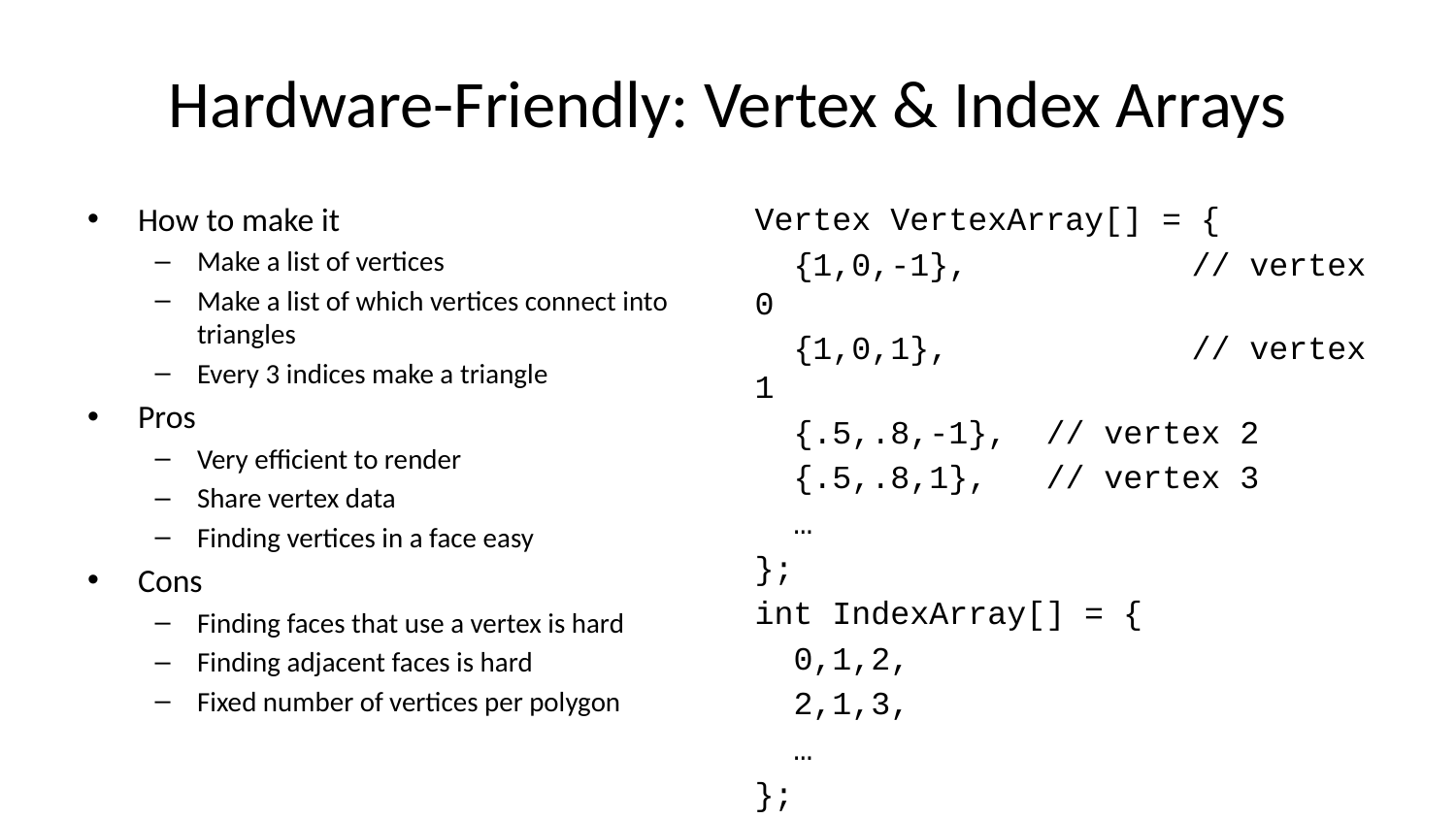

# Hardware-Friendly: Vertex & Index Arrays
How to make it
Make a list of vertices
Make a list of which vertices connect into triangles
Every 3 indices make a triangle
Pros
Very efficient to render
Share vertex data
Finding vertices in a face easy
Cons
Finding faces that use a vertex is hard
Finding adjacent faces is hard
Fixed number of vertices per polygon
Vertex VertexArray[] = {
  {1,0,-1},		// vertex 0
  {1,0,1},		// vertex 1
  {.5,.8,-1},	// vertex 2
  {.5,.8,1},	// vertex 3
  …
};
int IndexArray[] = {
  0,1,2,
  2,1,3,
  …
};